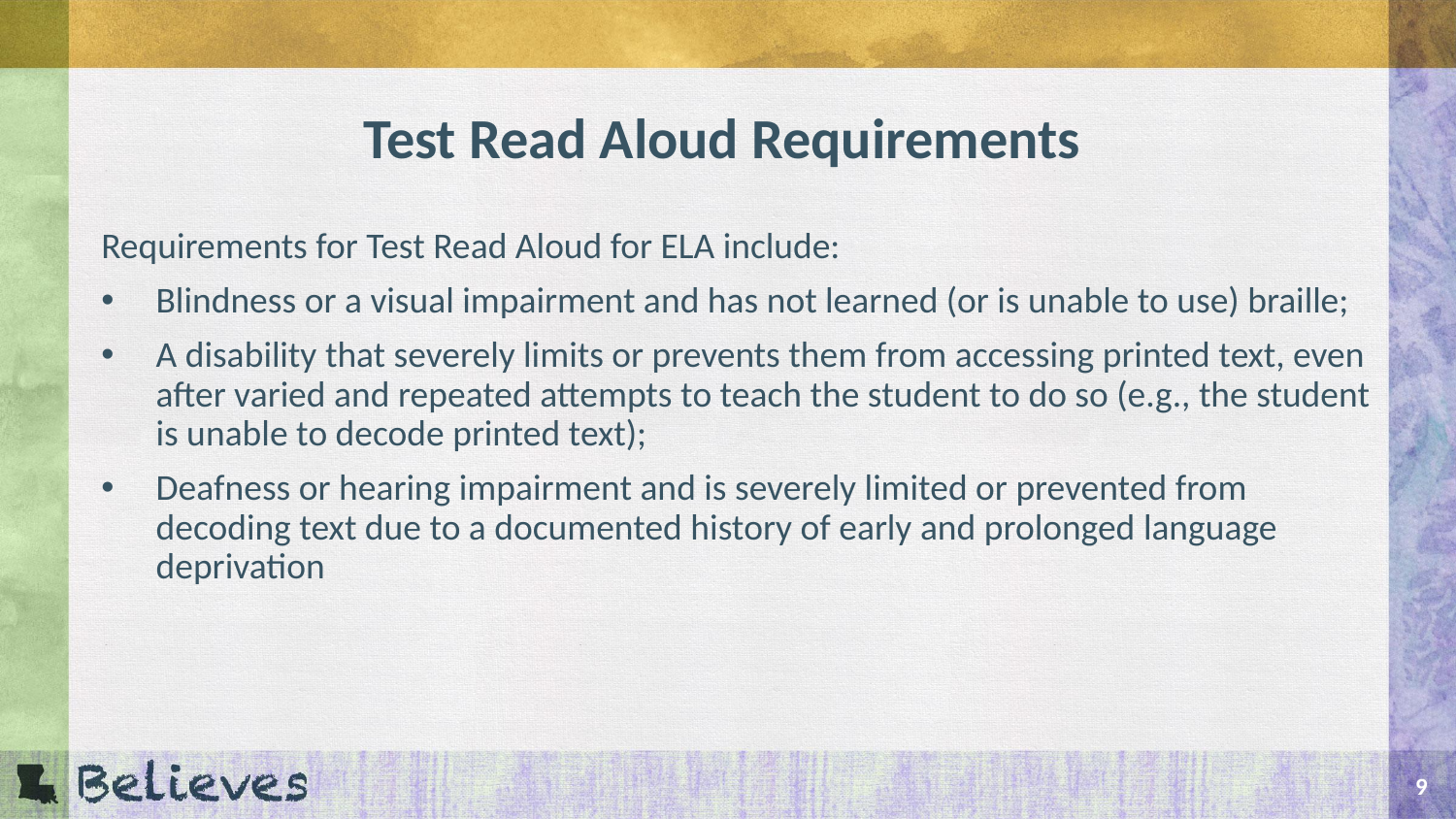

# Test Read Aloud Requirements
Requirements for Test Read Aloud for ELA include:
Blindness or a visual impairment and has not learned (or is unable to use) braille;
A disability that severely limits or prevents them from accessing printed text, even after varied and repeated attempts to teach the student to do so (e.g., the student is unable to decode printed text);
Deafness or hearing impairment and is severely limited or prevented from decoding text due to a documented history of early and prolonged language deprivation